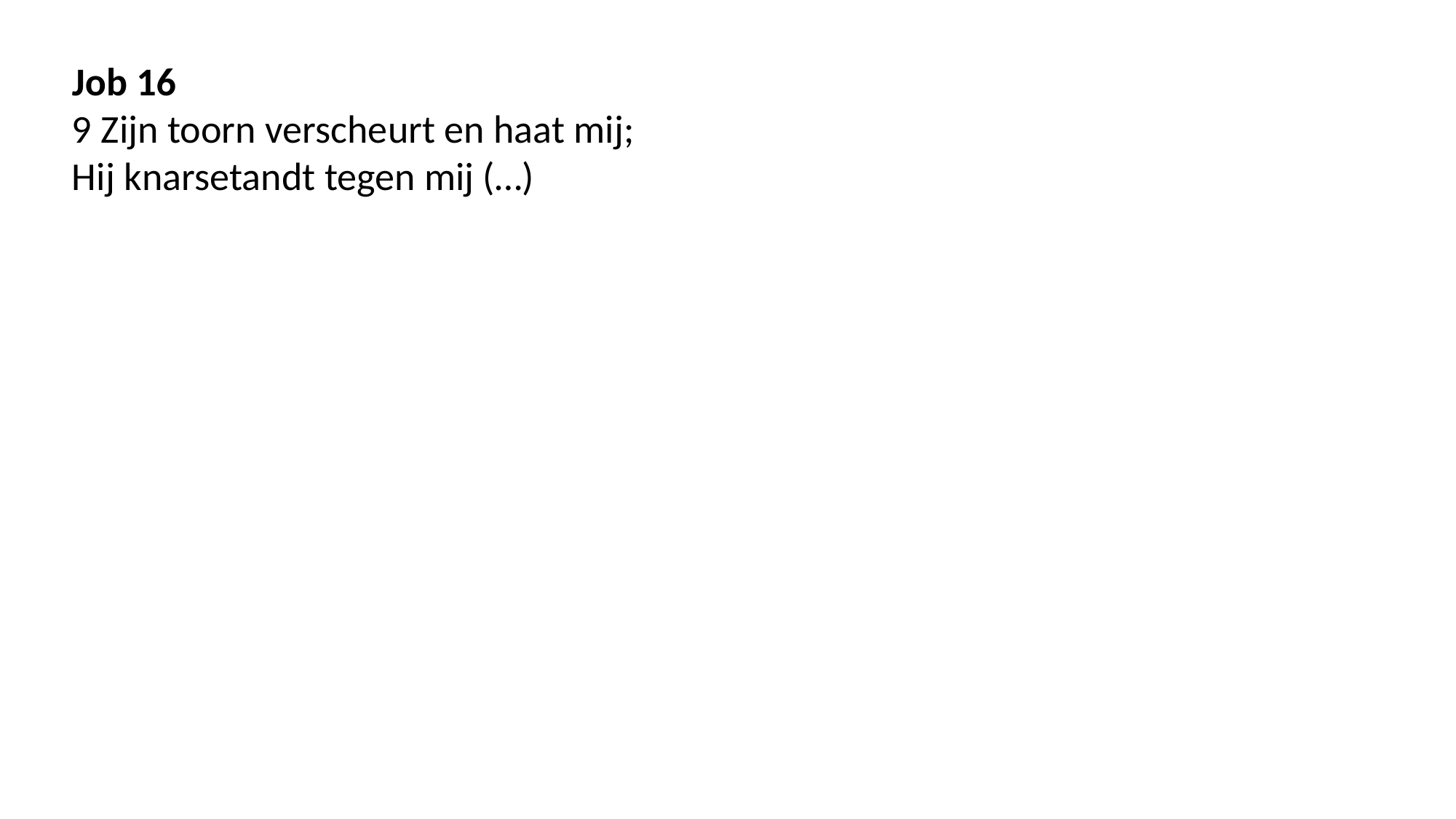

Job 16
9 Zijn toorn verscheurt en haat mij;
Hij knarsetandt tegen mij (…)